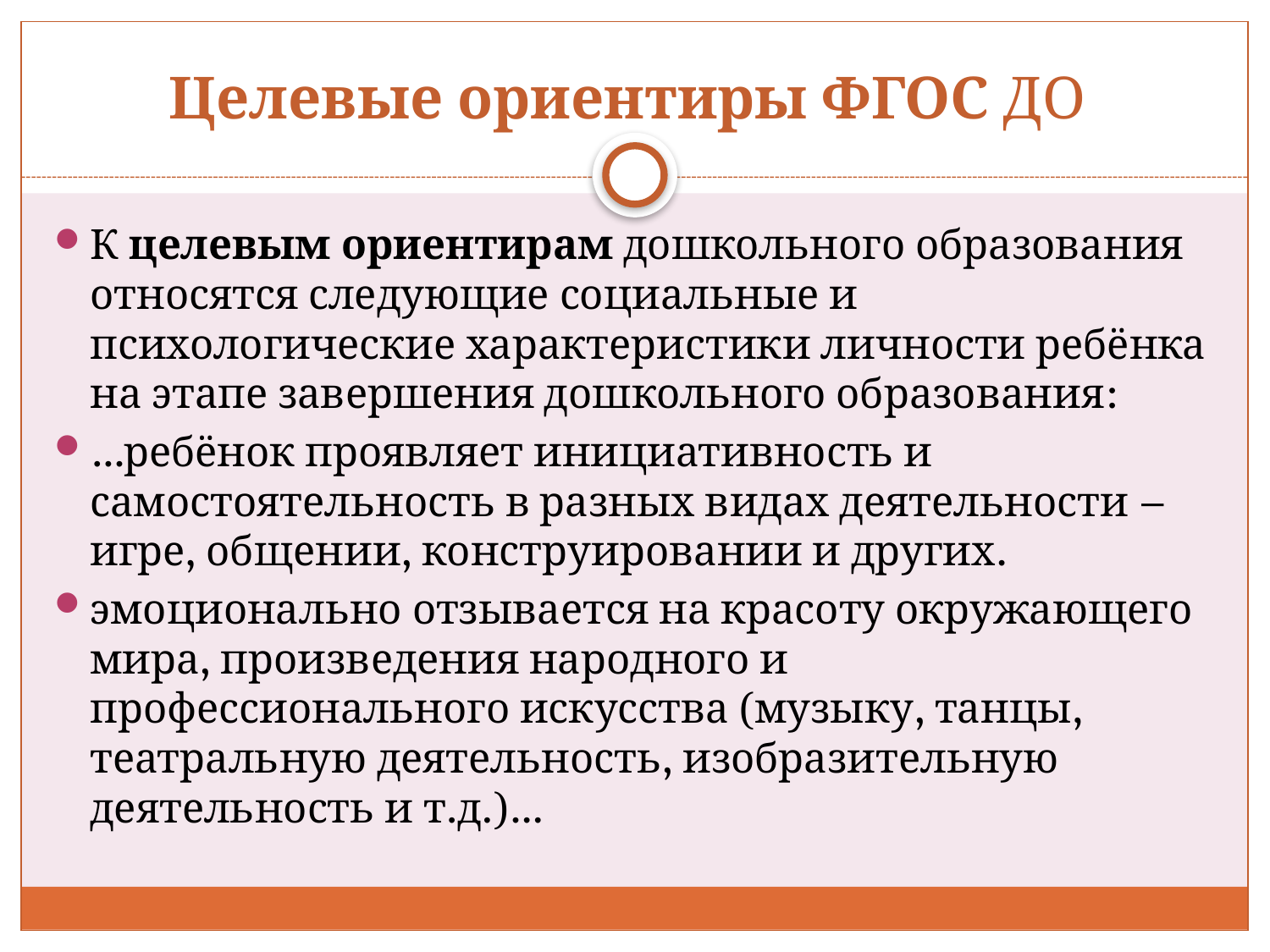

# Целевые ориентиры ФГОС ДО
К целевым ориентирам дошкольного образования относятся следующие социальные и психологические характеристики личности ребёнка на этапе завершения дошкольного образования:
…ребёнок проявляет инициативность и самостоятельность в разных видах деятельности – игре, общении, конструировании и других.
эмоционально отзывается на красоту окружающего мира, произведения народного и профессионального искусства (музыку, танцы, театральную деятельность, изобразительную деятельность и т.д.)…